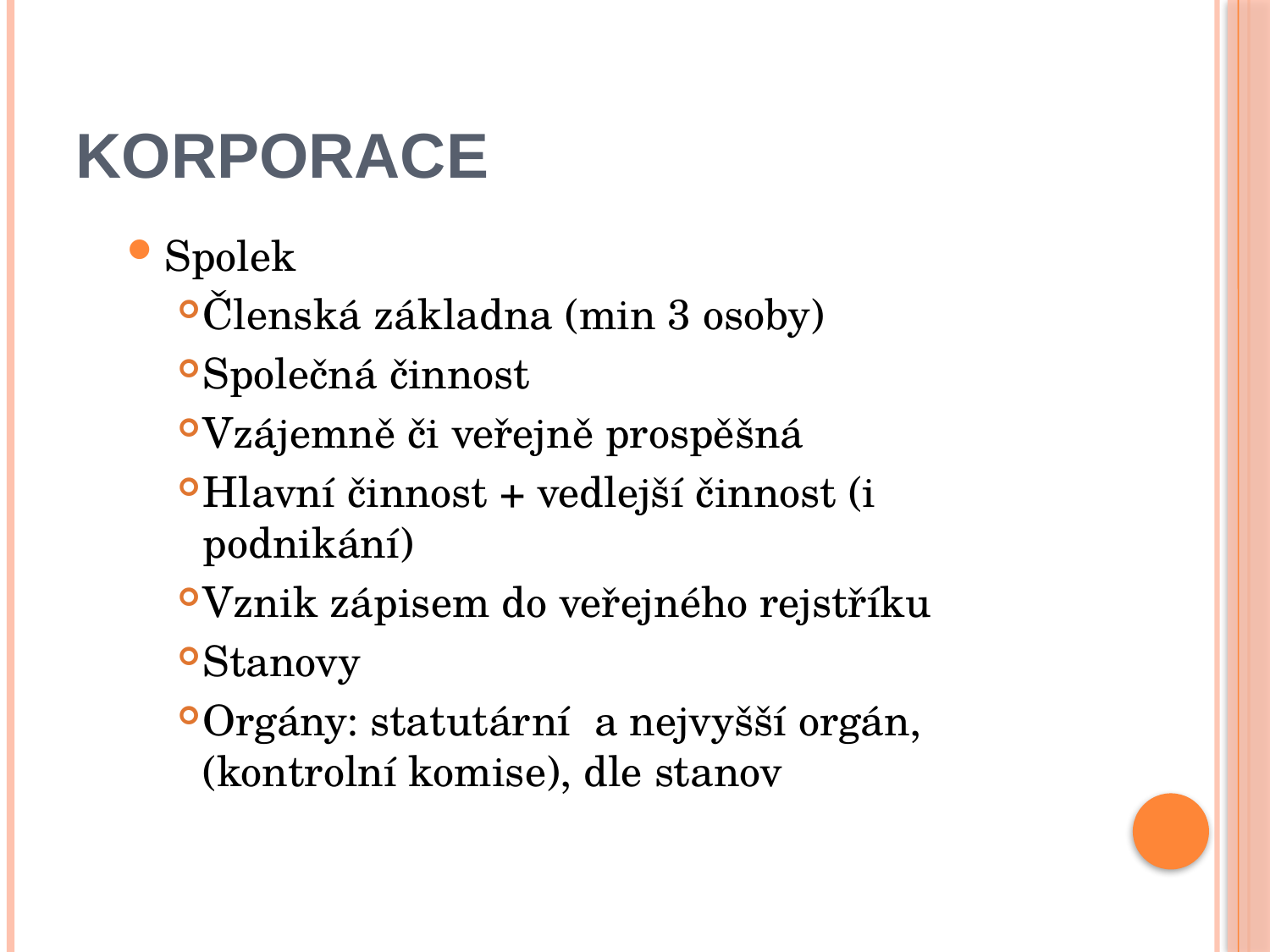

# Korporace
Spolek
Členská základna (min 3 osoby)
Společná činnost
Vzájemně či veřejně prospěšná
Hlavní činnost + vedlejší činnost (i podnikání)
Vznik zápisem do veřejného rejstříku
Stanovy
Orgány: statutární  a nejvyšší orgán, (kontrolní komise), dle stanov